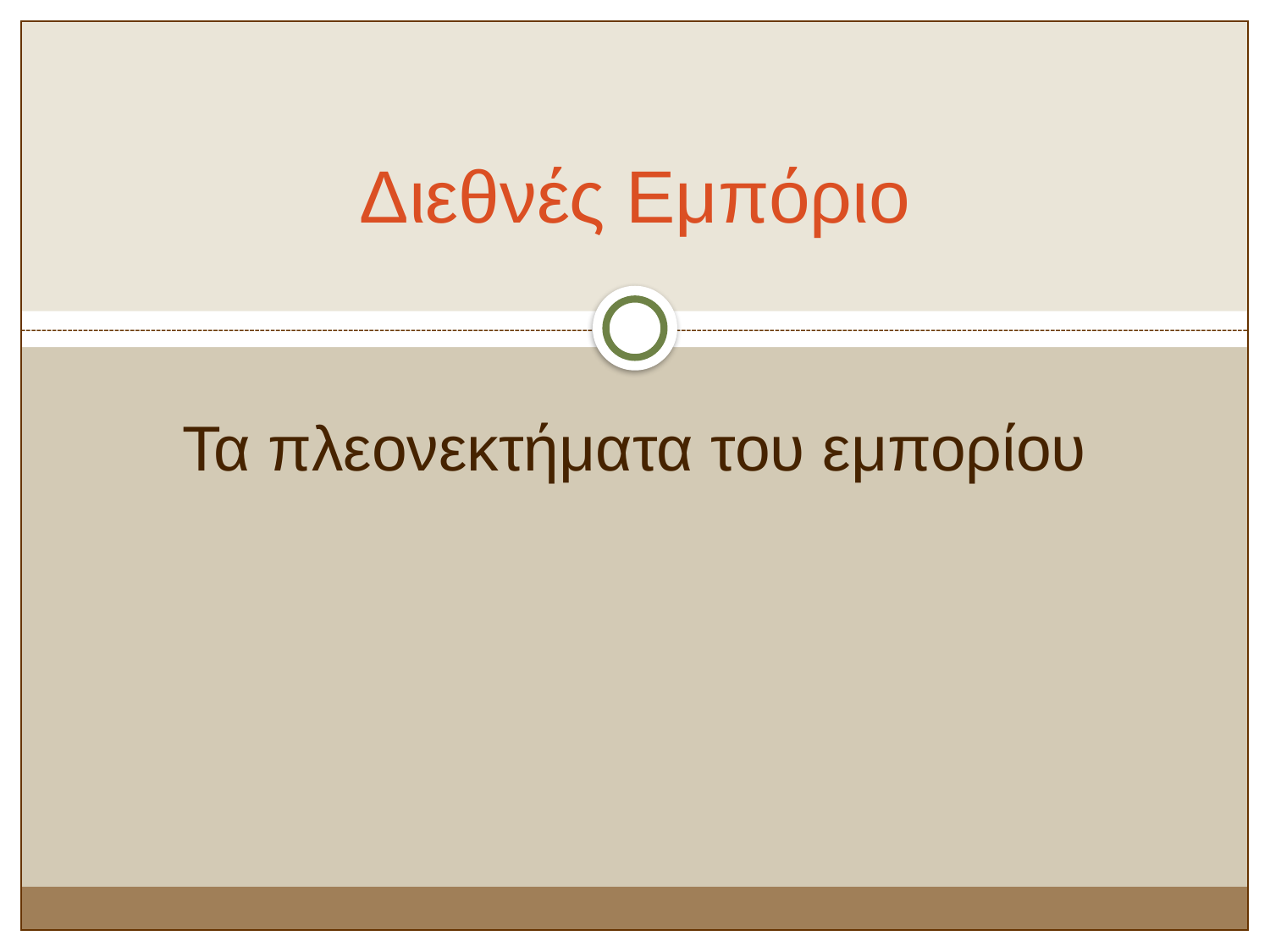

# Διεθνές Εμπόριο
Τα πλεονεκτήματα του εμπορίου